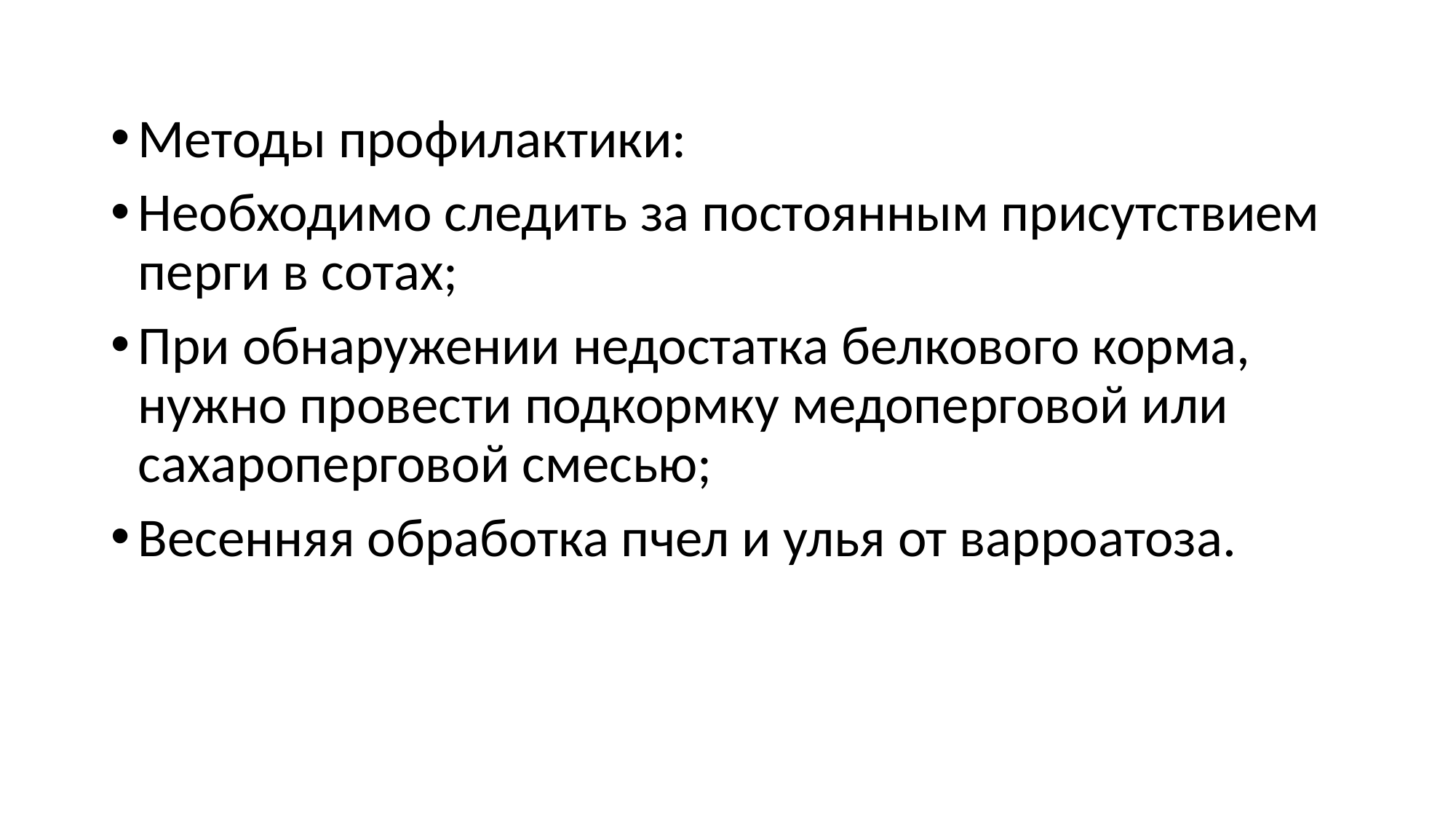

#
Методы профилактики:
Необходимо следить за постоянным присутствием перги в сотах;
При обнаружении недостатка белкового корма, нужно провести подкормку медоперговой или сахароперговой смесью;
Весенняя обработка пчел и улья от варроатоза.